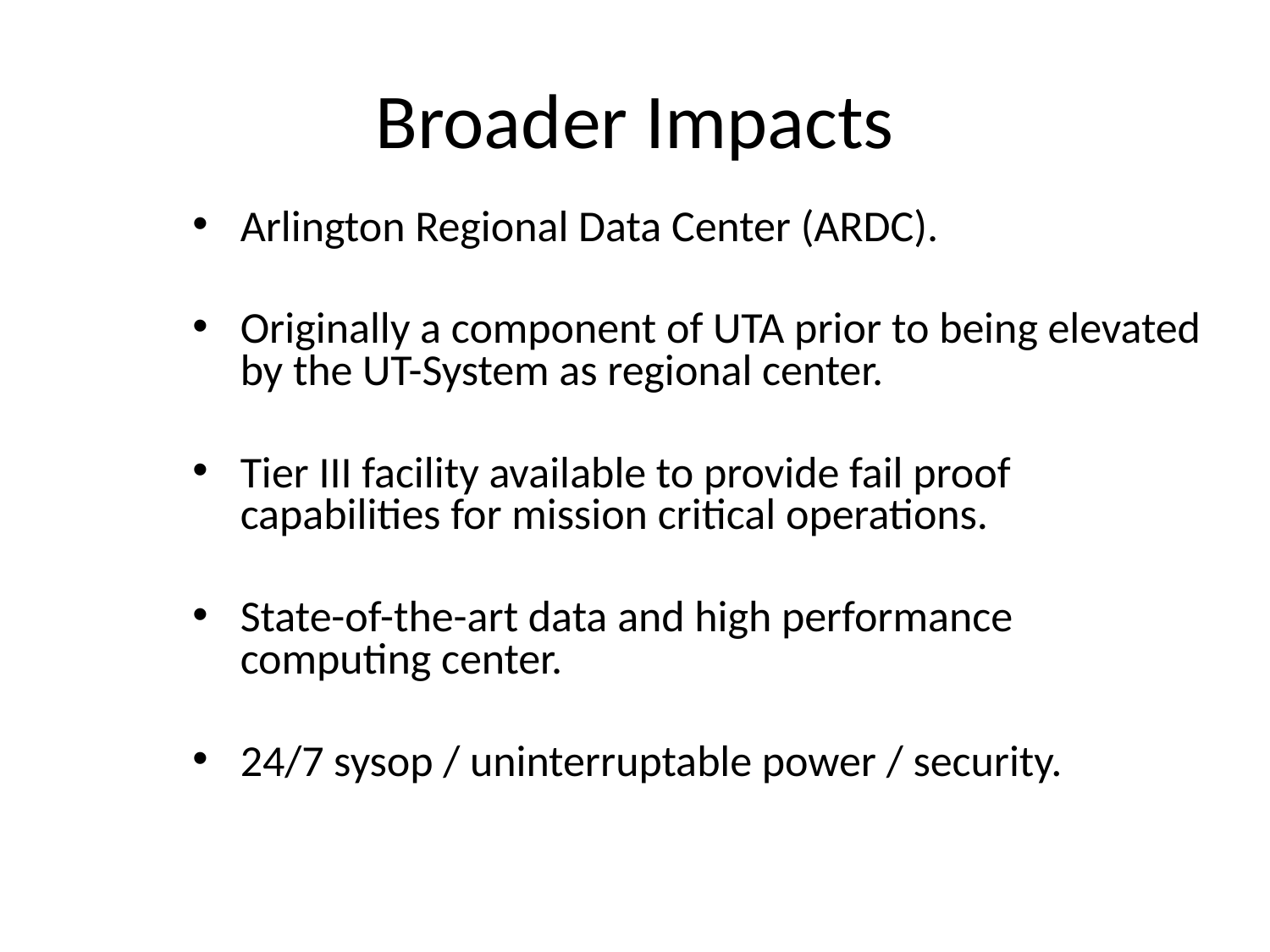

Broader Impacts
Arlington Regional Data Center (ARDC).

Originally a component of UTA prior to being elevated by the UT-System as regional center.

Tier III facility available to provide fail proof capabilities for mission critical operations.

State-of-the-art data and high performance computing center.

24/7 sysop / uninterruptable power / security.